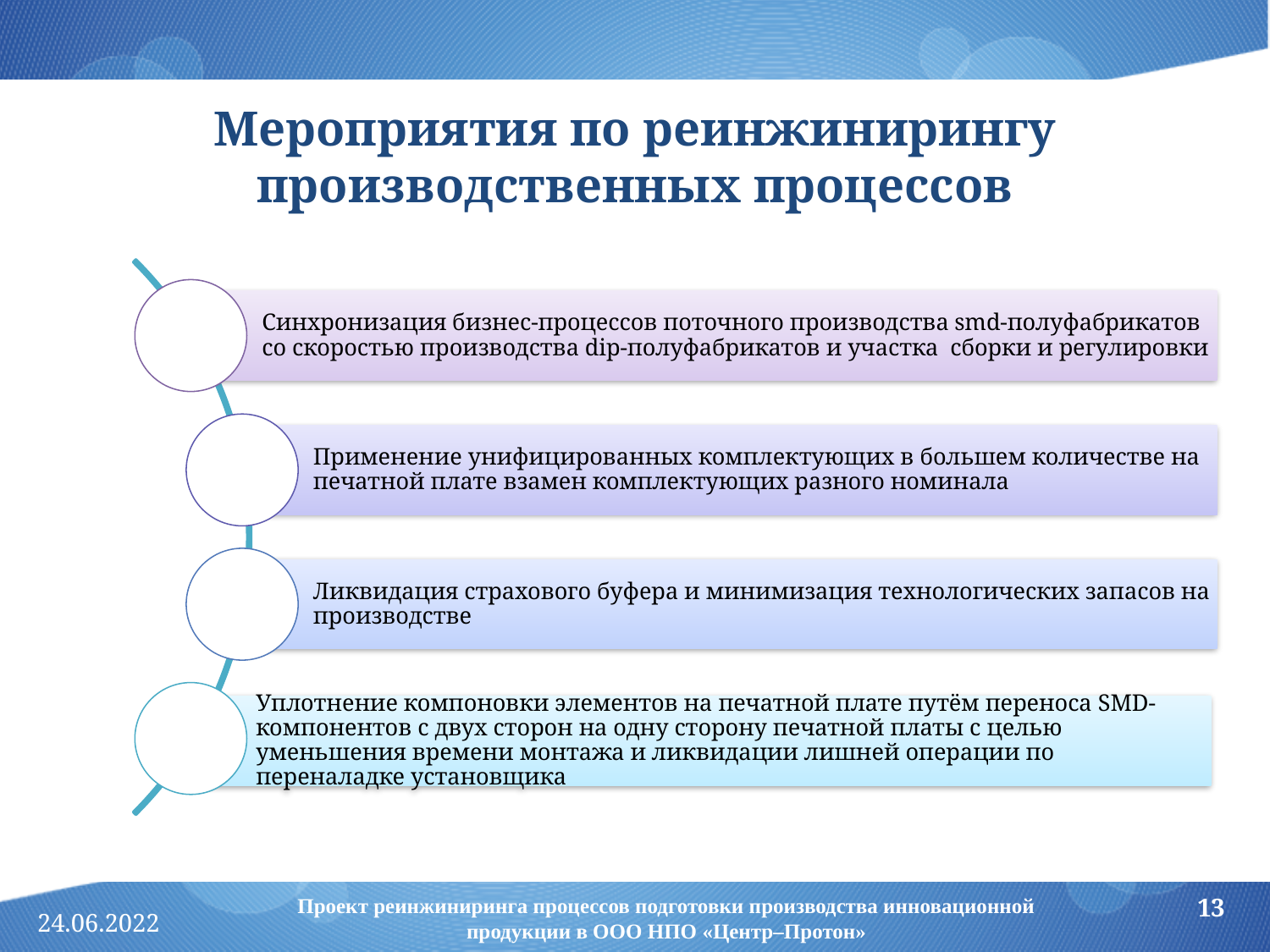

# Мероприятия по реинжинирингу производственных процессов
Синхронизация бизнес-процессов поточного производства smd-полуфабрикатов со скоростью производства dip-полуфабрикатов и участка  сборки и регулировки
Применение унифицированных комплектующих в большем количестве на печатной плате взамен комплектующих разного номинала
Ликвидация страхового буфера и минимизация технологических запасов на производстве
Уплотнение компоновки элементов на печатной плате путём переноса SMD-компонентов с двух сторон на одну сторону печатной платы с целью уменьшения времени монтажа и ликвидации лишней операции по переналадке установщика
Проект реинжиниринга процессов подготовки производства инновационной продукции в ООО НПО «Центр–Протон»
13
24.06.2022